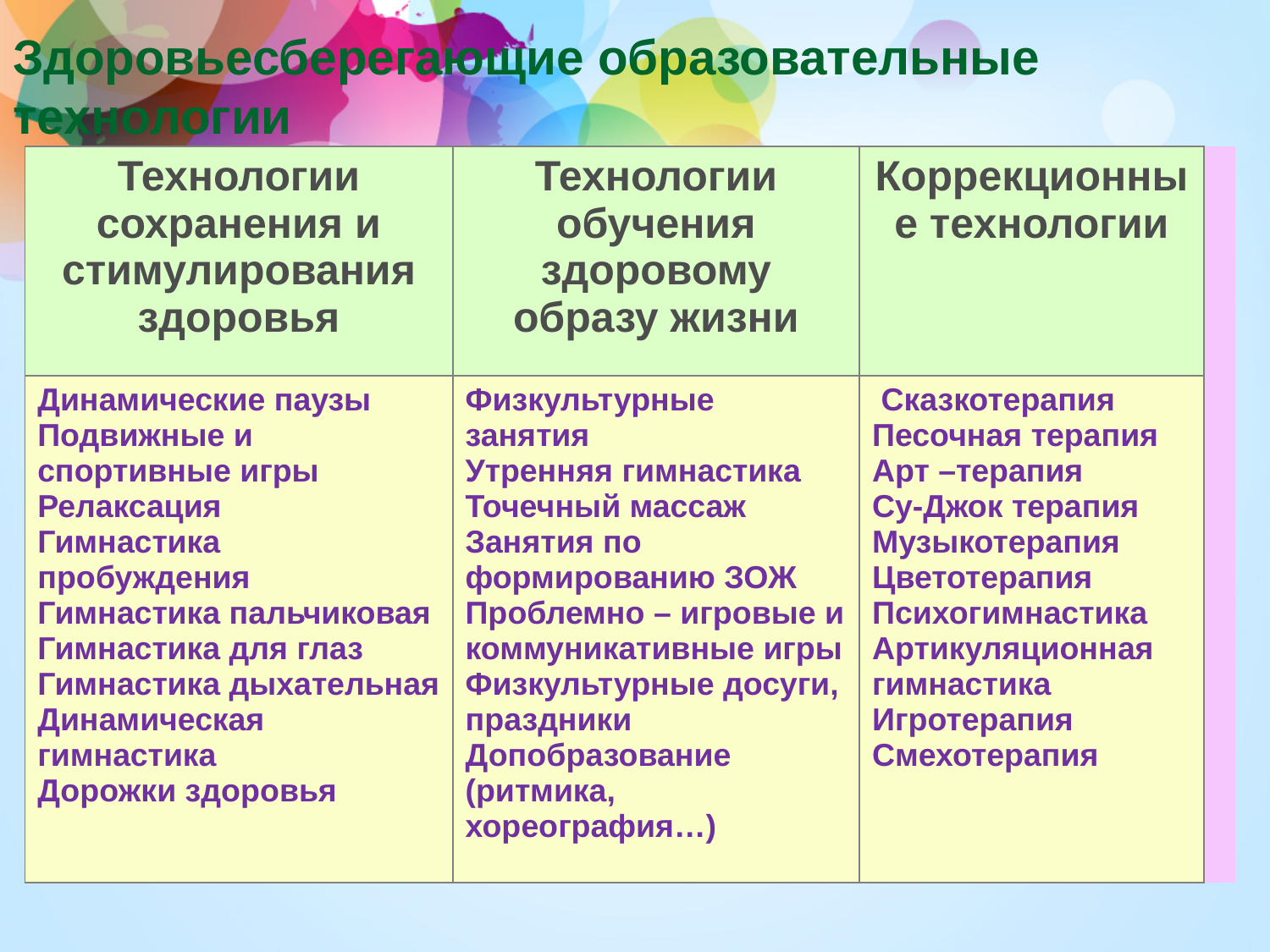

# Здоровьесберегающие образовательные технологии
| Технологии сохранения и стимулирования здоровья | Технологии обучения здоровому образу жизни | Коррекционные технологии |  |
| --- | --- | --- | --- |
| Динамические паузы Подвижные и спортивные игры Релаксация Гимнастика пробуждения Гимнастика пальчиковая Гимнастика для глаз Гимнастика дыхательная Динамическая гимнастика Дорожки здоровья | Физкультурные занятия Утренняя гимнастика Точечный массаж Занятия по формированию ЗОЖ Проблемно – игровые и коммуникативные игры Физкультурные досуги, праздники Допобразование (ритмика, хореография…) | Сказкотерапия Песочная терапия Арт –терапия Су-Джок терапия Музыкотерапия Цветотерапия Психогимнастика Артикуляционная гимнастика Игротерапия Смехотерапия |  |